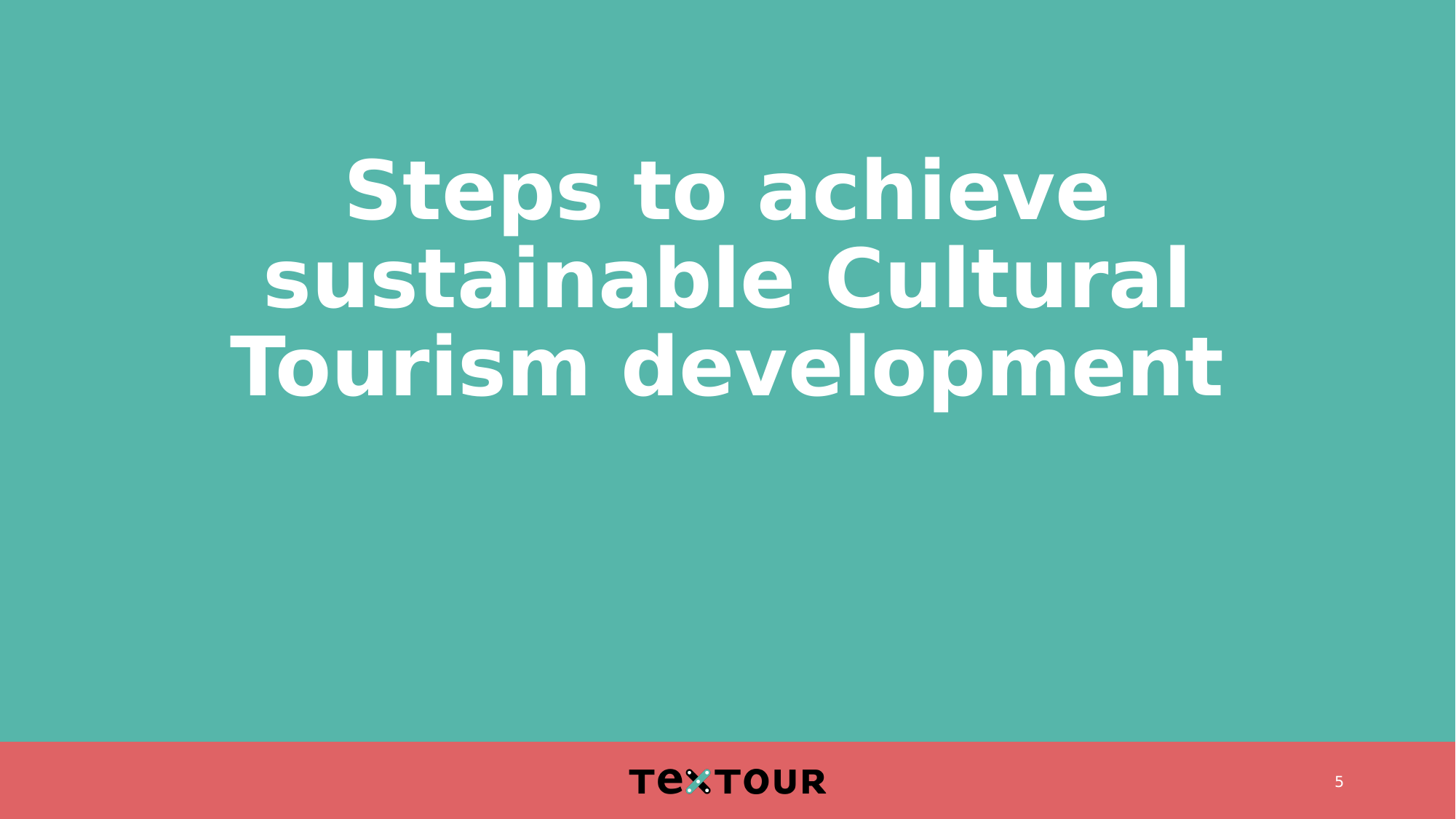

# Steps to achieve sustainable Cultural Tourism development
5